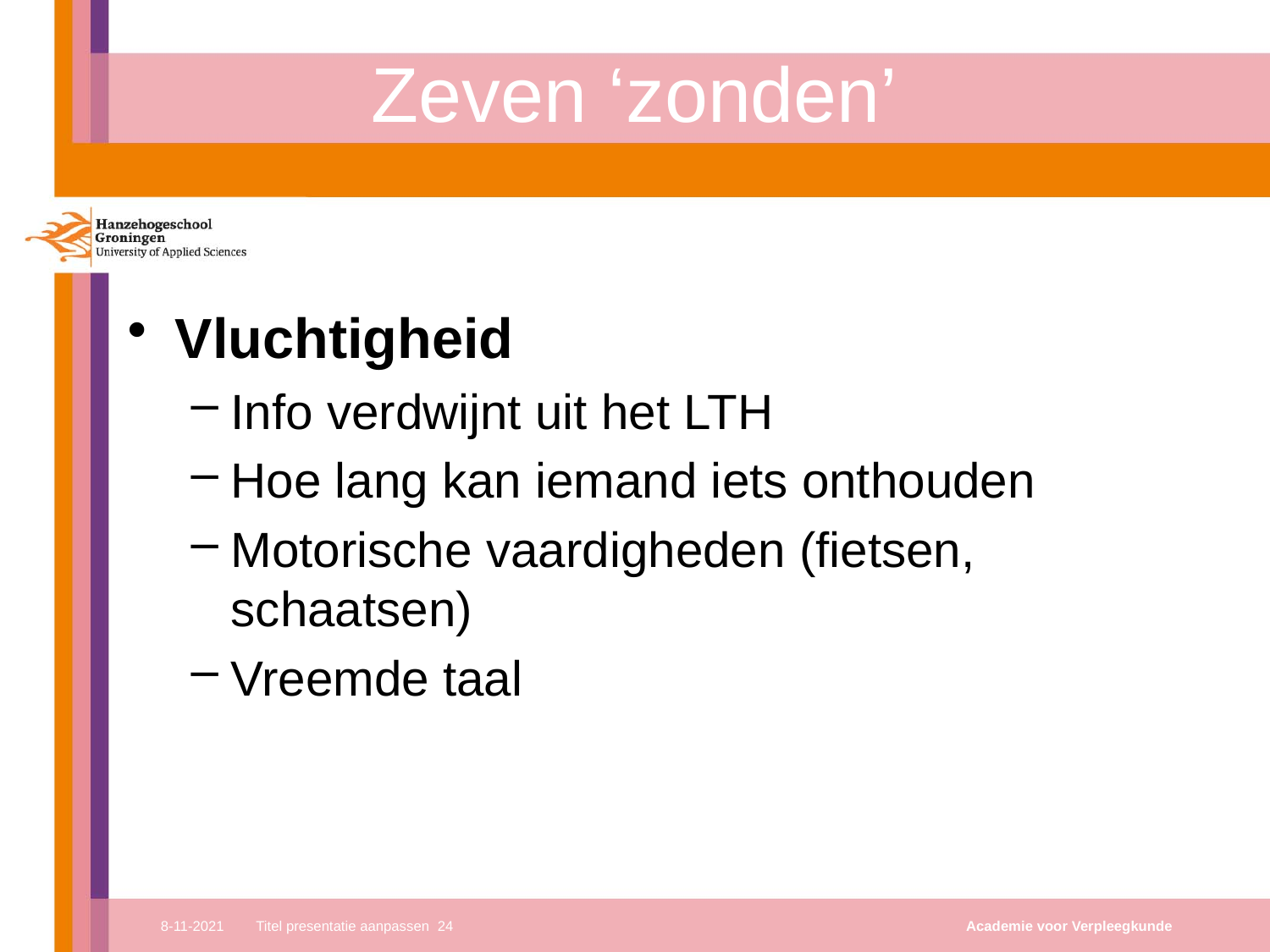

# Zeven ‘zonden’
Vluchtigheid
Info verdwijnt uit het LTH
Hoe lang kan iemand iets onthouden
Motorische vaardigheden (fietsen, schaatsen)
Vreemde taal

8-11-2021
Titel presentatie aanpassen  24
Academie voor Verpleegkunde